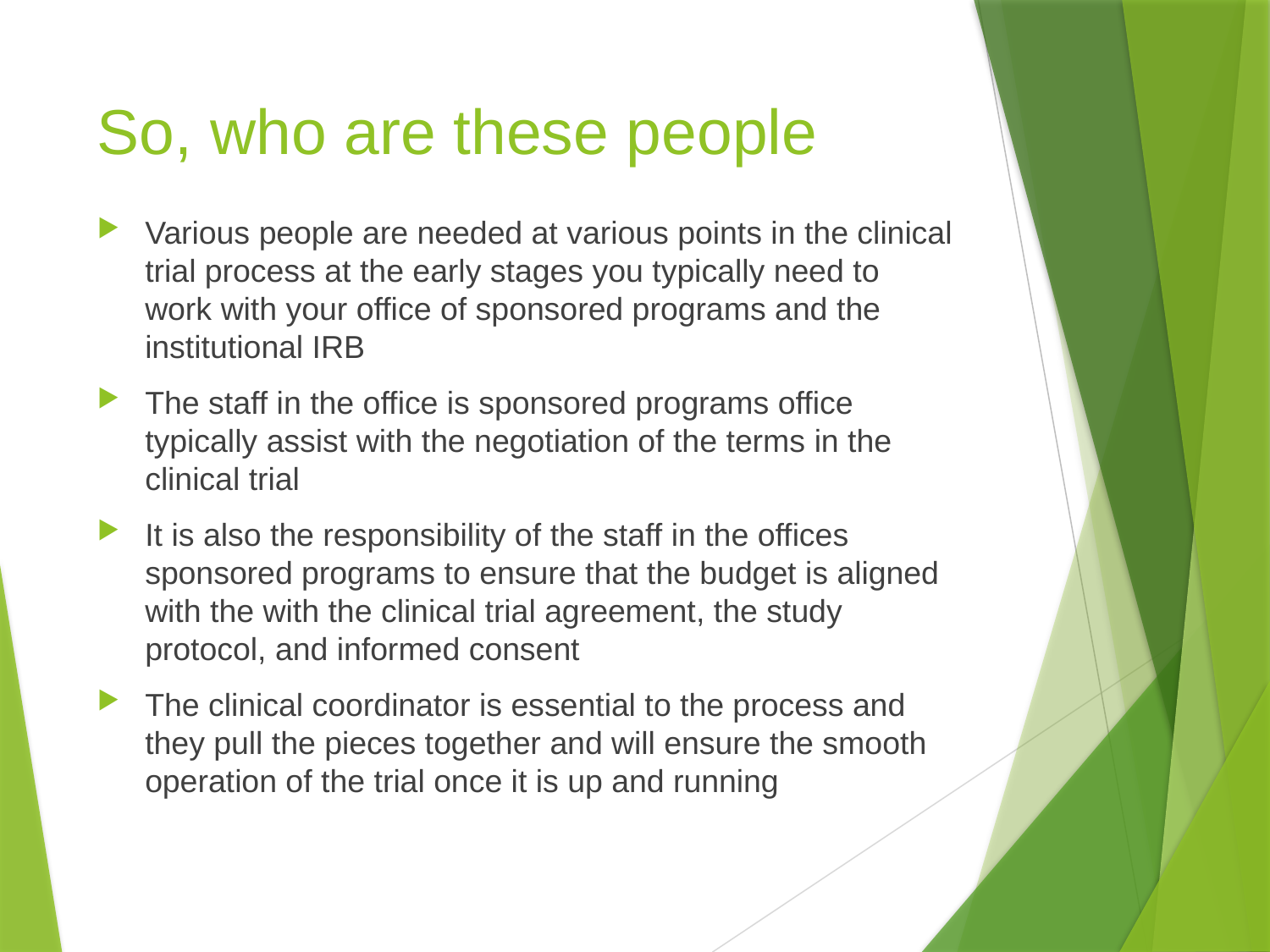

# So, who are these people
Various people are needed at various points in the clinical trial process at the early stages you typically need to work with your office of sponsored programs and the institutional IRB
The staff in the office is sponsored programs office typically assist with the negotiation of the terms in the clinical trial
It is also the responsibility of the staff in the offices sponsored programs to ensure that the budget is aligned with the with the clinical trial agreement, the study protocol, and informed consent
The clinical coordinator is essential to the process and they pull the pieces together and will ensure the smooth operation of the trial once it is up and running